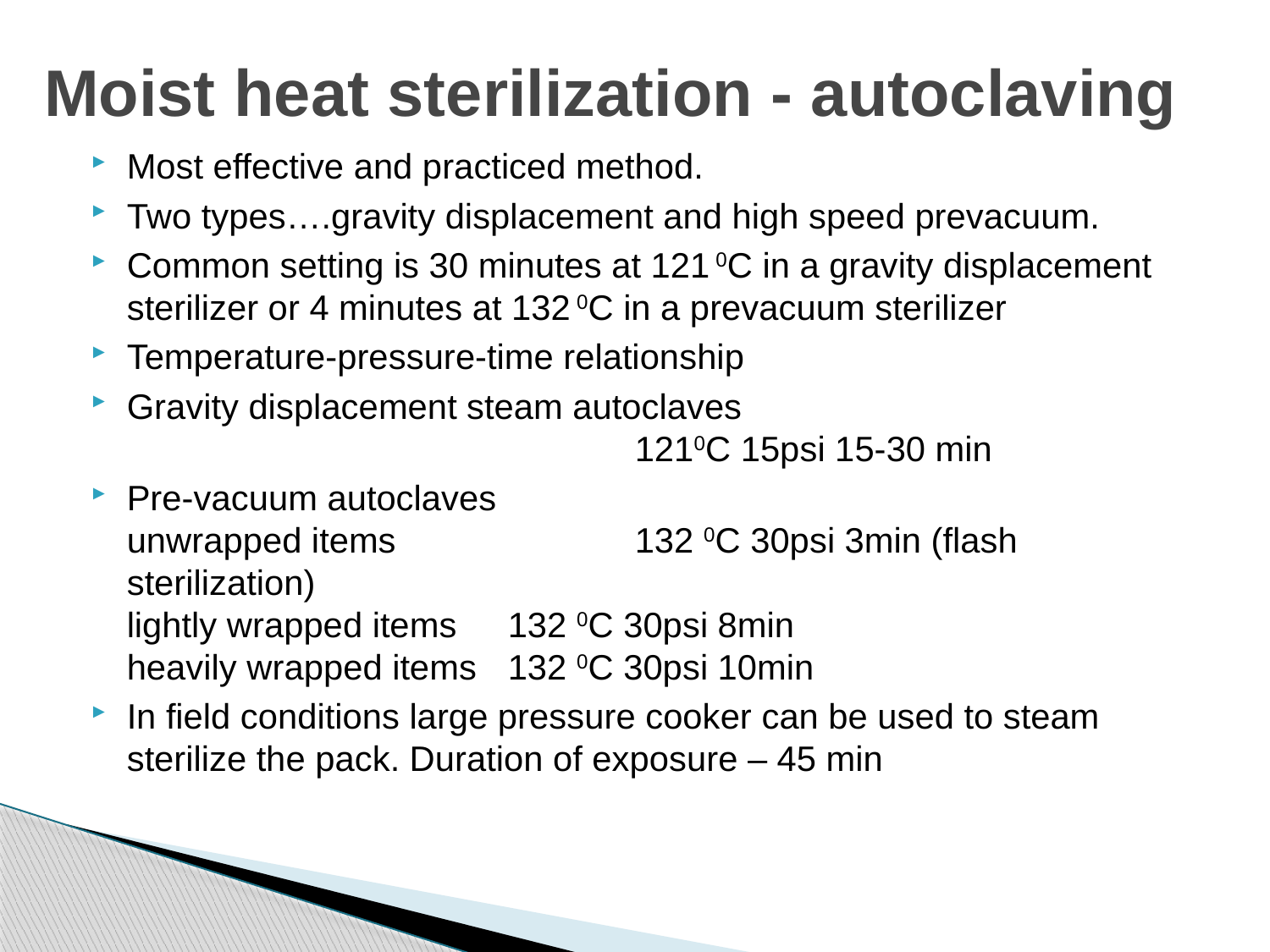

# Moist heat sterilization - autoclaving
Most effective and practiced method.
Two types….gravity displacement and high speed prevacuum.
Common setting is 30 minutes at 121 0C in a gravity displacement sterilizer or 4 minutes at 132 0C in a prevacuum sterilizer
Temperature-pressure-time relationship
Gravity displacement steam autoclaves
				1210C 15psi 15-30 min
Pre-vacuum autoclaves
unwrapped items 		132 0C 30psi 3min (flash sterilization)
lightly wrapped items 	132 0C 30psi 8min
heavily wrapped items 	132 0C 30psi 10min
In field conditions large pressure cooker can be used to steam sterilize the pack. Duration of exposure – 45 min